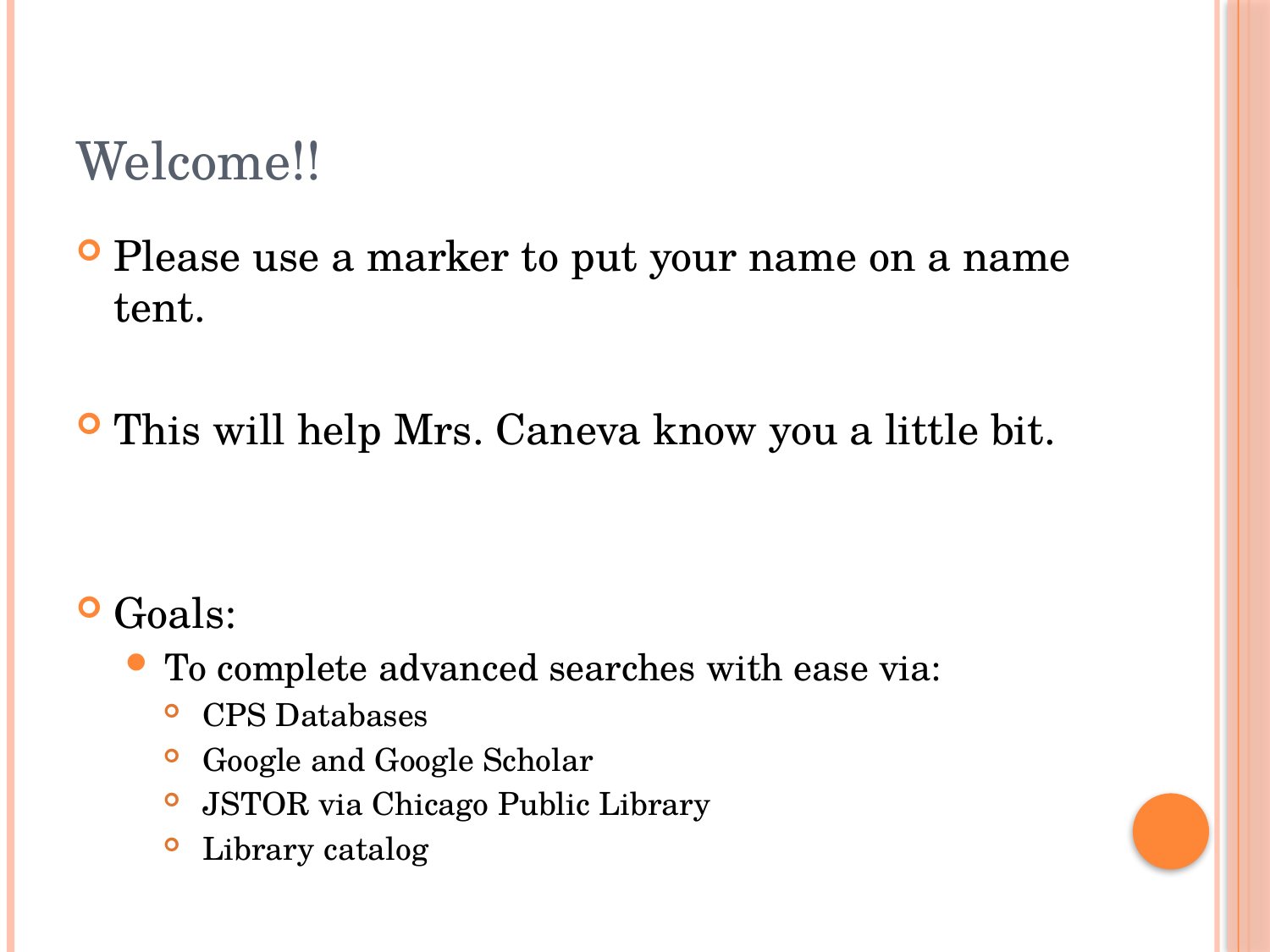

# Welcome!!
Please use a marker to put your name on a name tent.

This will help Mrs. Caneva know you a little bit.

Goals:
To complete advanced searches with ease via:
CPS Databases
Google and Google Scholar
JSTOR via Chicago Public Library
Library catalog